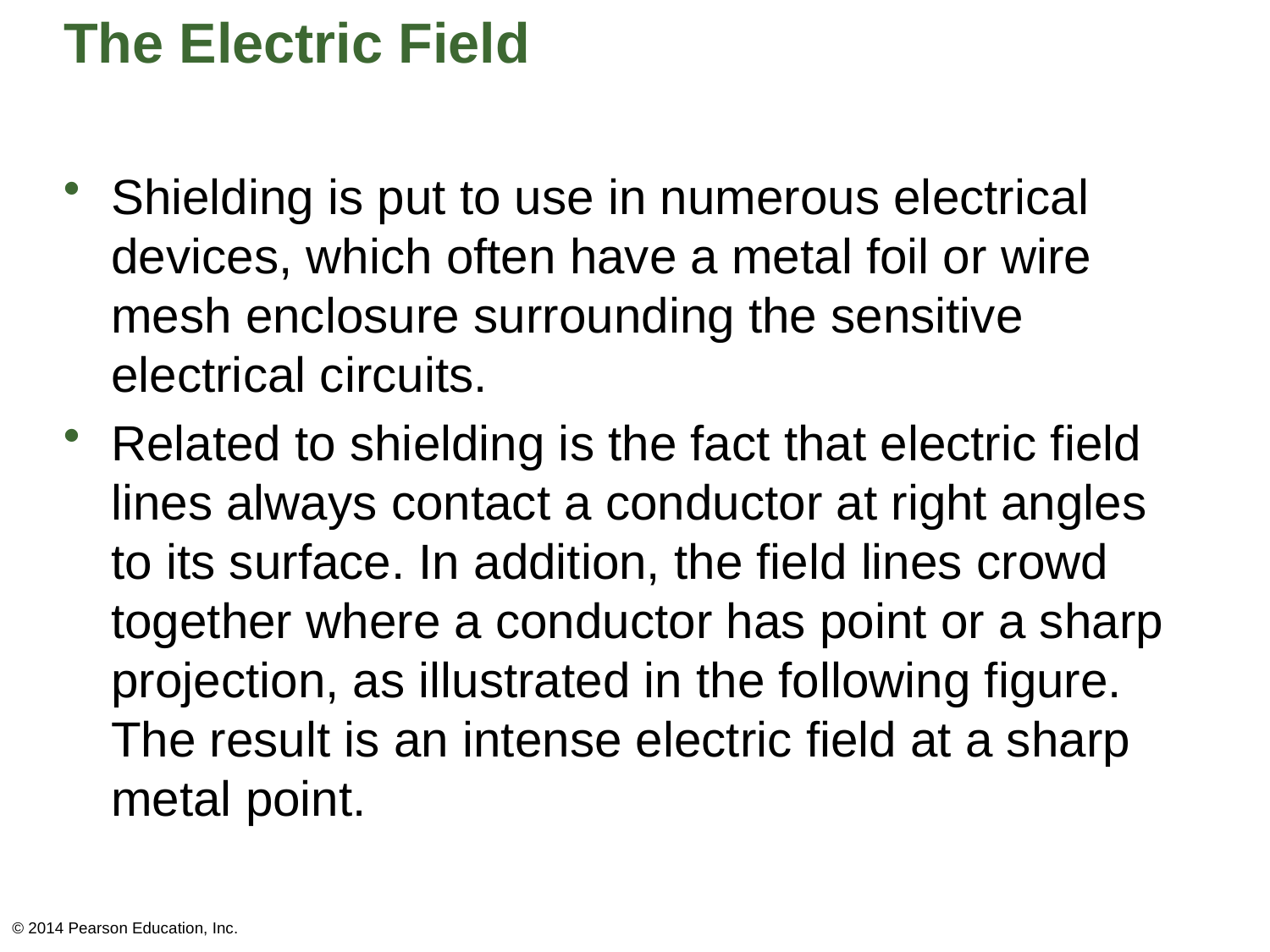

# The Electric Field
Shielding is put to use in numerous electrical devices, which often have a metal foil or wire mesh enclosure surrounding the sensitive electrical circuits.
Related to shielding is the fact that electric field lines always contact a conductor at right angles to its surface. In addition, the field lines crowd together where a conductor has point or a sharp projection, as illustrated in the following figure. The result is an intense electric field at a sharp metal point.
© 2014 Pearson Education, Inc.